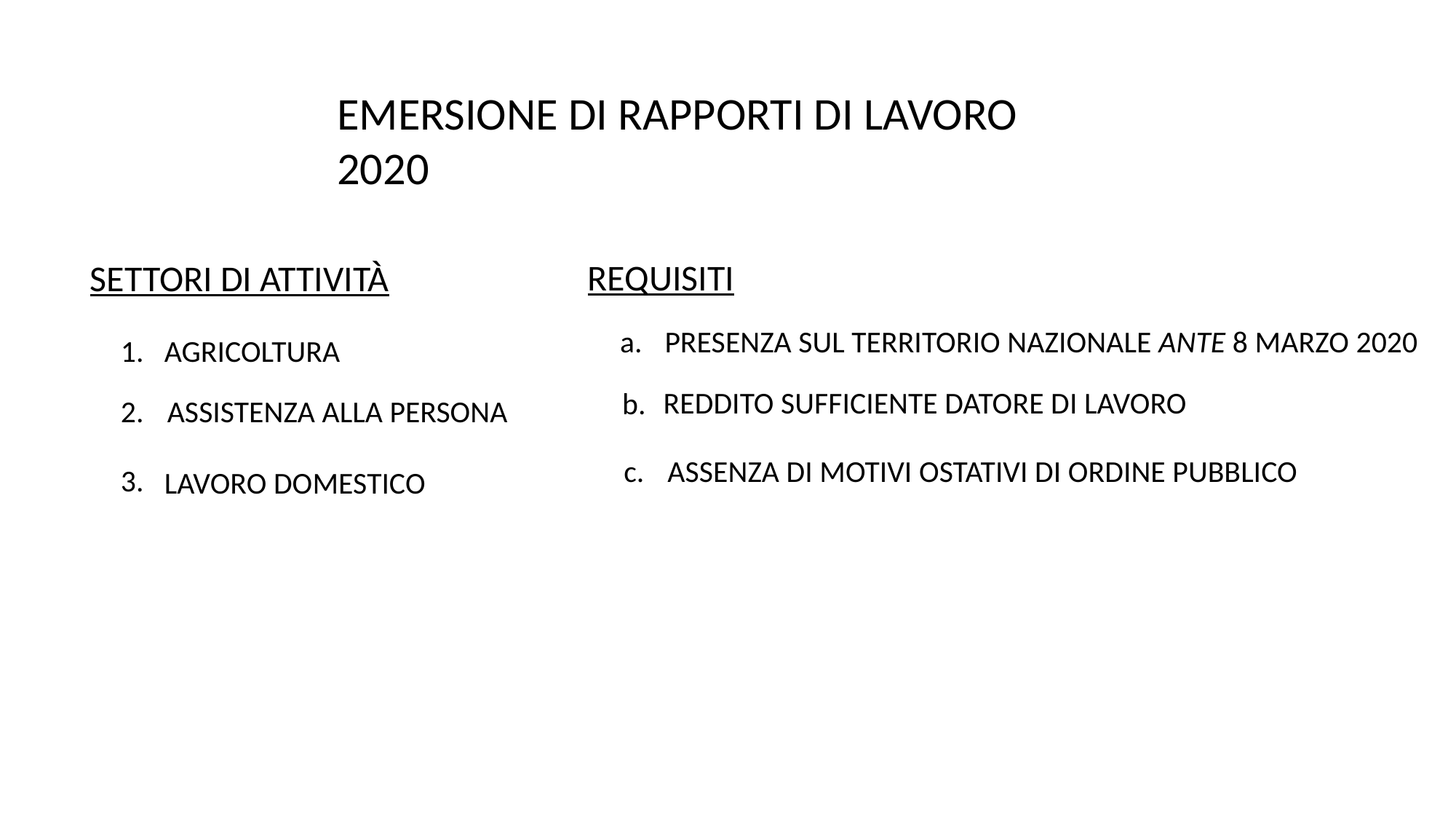

EMERSIONE DI RAPPORTI DI LAVORO 2020
REQUISITI
SETTORI DI ATTIVITÀ
a.
PRESENZA SUL TERRITORIO NAZIONALE ANTE 8 MARZO 2020
1.
AGRICOLTURA
REDDITO SUFFICIENTE DATORE DI LAVORO
b.
2.
ASSISTENZA ALLA PERSONA
c.
ASSENZA DI MOTIVI OSTATIVI DI ORDINE PUBBLICO
3.
LAVORO DOMESTICO